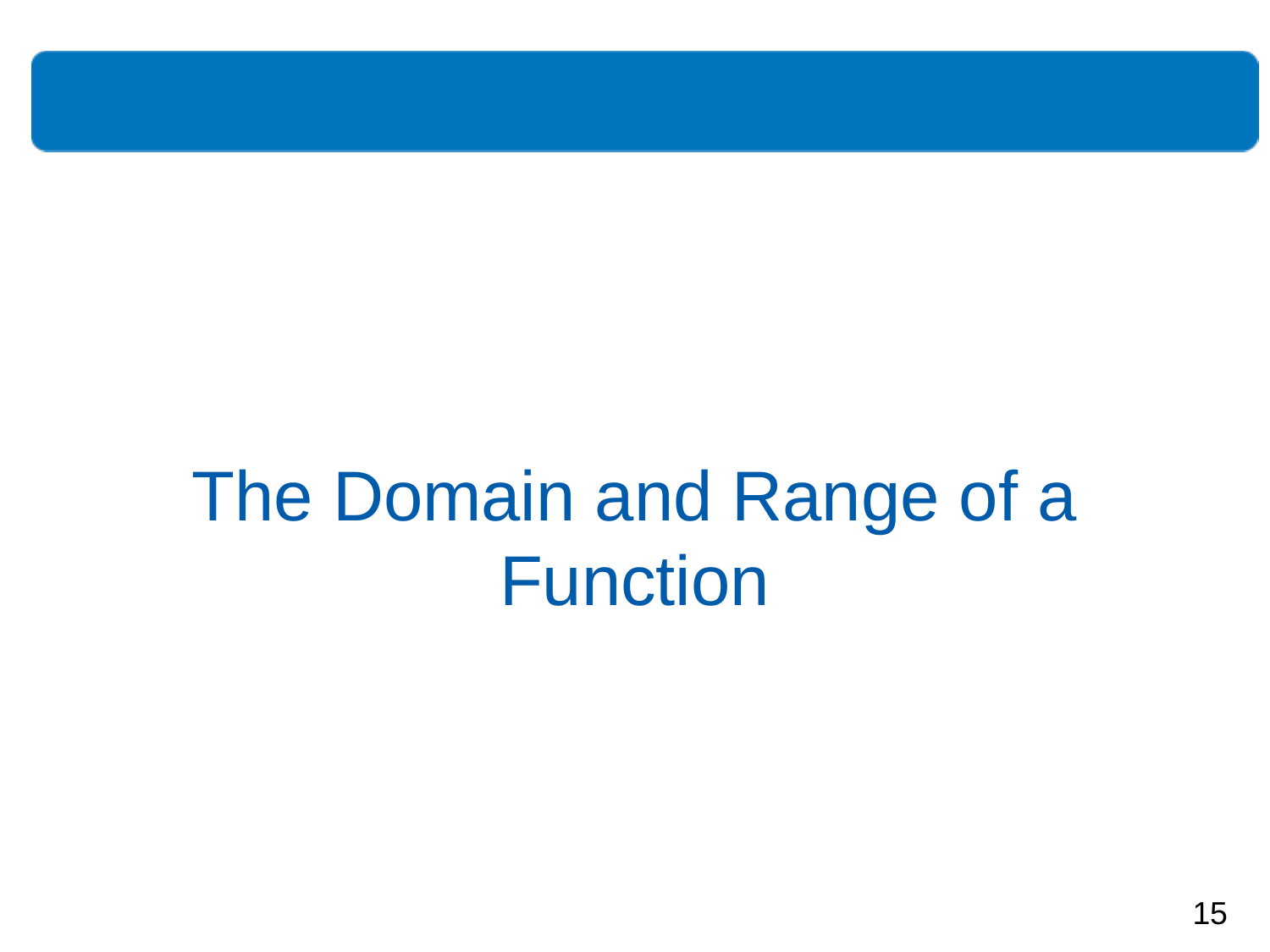

The Domain and Range of a Function